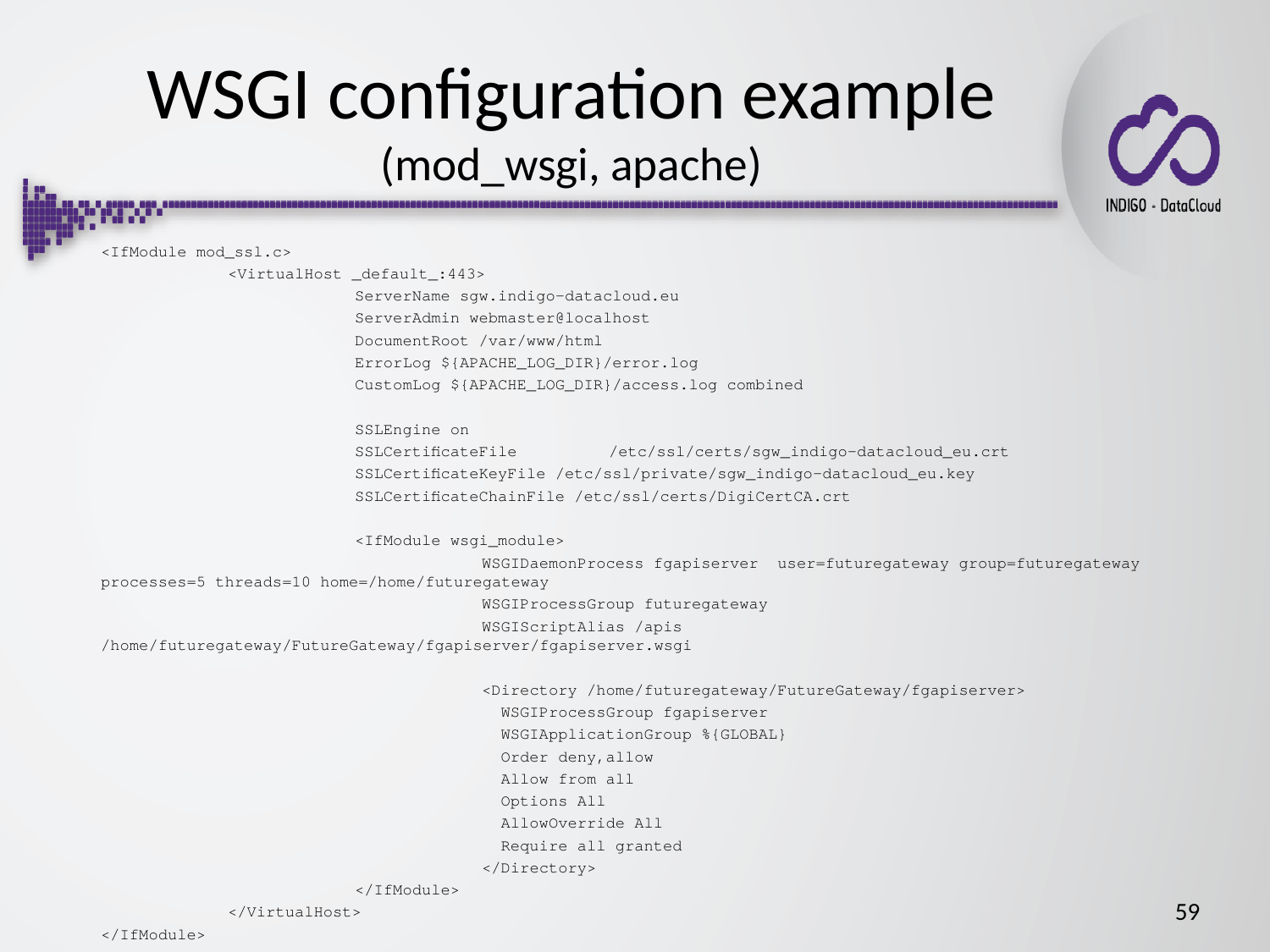

WSGI configuration example
(mod_wsgi, apache)
<IfModule mod_ssl.c>
	<VirtualHost _default_:443>
		ServerName sgw.indigo-datacloud.eu
		ServerAdmin webmaster@localhost
		DocumentRoot /var/www/html
		ErrorLog ${APACHE_LOG_DIR}/error.log
		CustomLog ${APACHE_LOG_DIR}/access.log combined

		SSLEngine on
		SSLCertificateFile	/etc/ssl/certs/sgw_indigo-datacloud_eu.crt
		SSLCertificateKeyFile /etc/ssl/private/sgw_indigo-datacloud_eu.key
		SSLCertificateChainFile /etc/ssl/certs/DigiCertCA.crt

		<IfModule wsgi_module>
			WSGIDaemonProcess fgapiserver  user=futuregateway group=futuregateway  processes=5 threads=10 home=/home/futuregateway
			WSGIProcessGroup futuregateway
			WSGIScriptAlias /apis /home/futuregateway/FutureGateway/fgapiserver/fgapiserver.wsgi

			<Directory /home/futuregateway/FutureGateway/fgapiserver>
			  WSGIProcessGroup fgapiserver
			  WSGIApplicationGroup %{GLOBAL}
			  Order deny,allow
			  Allow from all
			  Options All
			  AllowOverride All
			  Require all granted
			</Directory>
		</IfModule>
	</VirtualHost>
</IfModule>
59